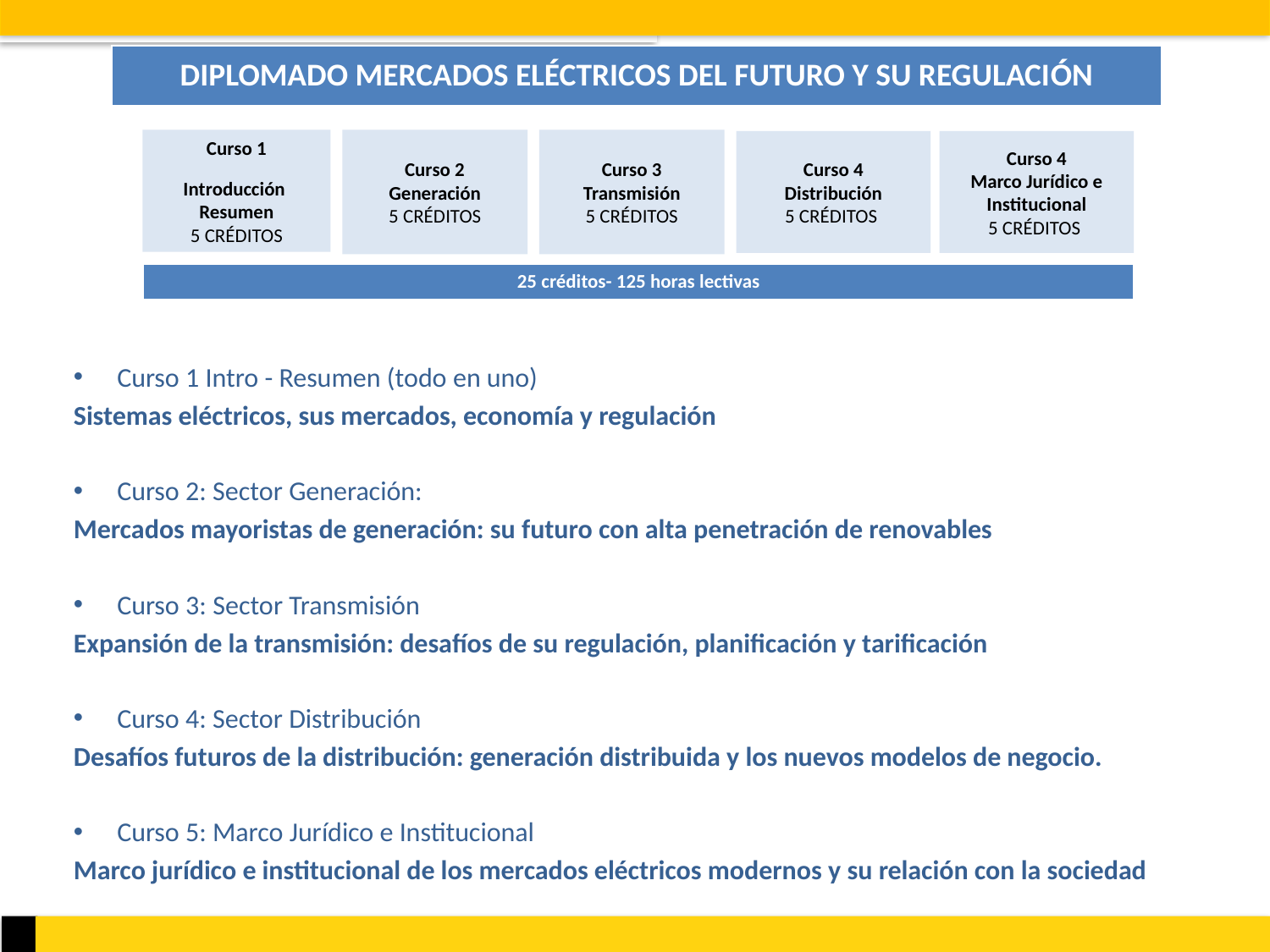

| DIPLOMADO MERCADOS ELÉCTRICOS DEL FUTURO Y SU REGULACIÓN |
| --- |
Curso 1

Introducción
Resumen
5 CRÉDITOS
Curso 2
Generación
5 CRÉDITOS
Curso 3
Transmisión
5 CRÉDITOS
Curso 4
Marco Jurídico e Institucional
5 CRÉDITOS
Curso 4
Distribución
5 CRÉDITOS
| 25 créditos- 125 horas lectivas |
| --- |
Curso 1 Intro - Resumen (todo en uno)
Sistemas eléctricos, sus mercados, economía y regulación

Curso 2: Sector Generación:
Mercados mayoristas de generación: su futuro con alta penetración de renovables

Curso 3: Sector Transmisión
Expansión de la transmisión: desafíos de su regulación, planificación y tarificación

Curso 4: Sector Distribución
Desafíos futuros de la distribución: generación distribuida y los nuevos modelos de negocio.

Curso 5: Marco Jurídico e Institucional
Marco jurídico e institucional de los mercados eléctricos modernos y su relación con la sociedad